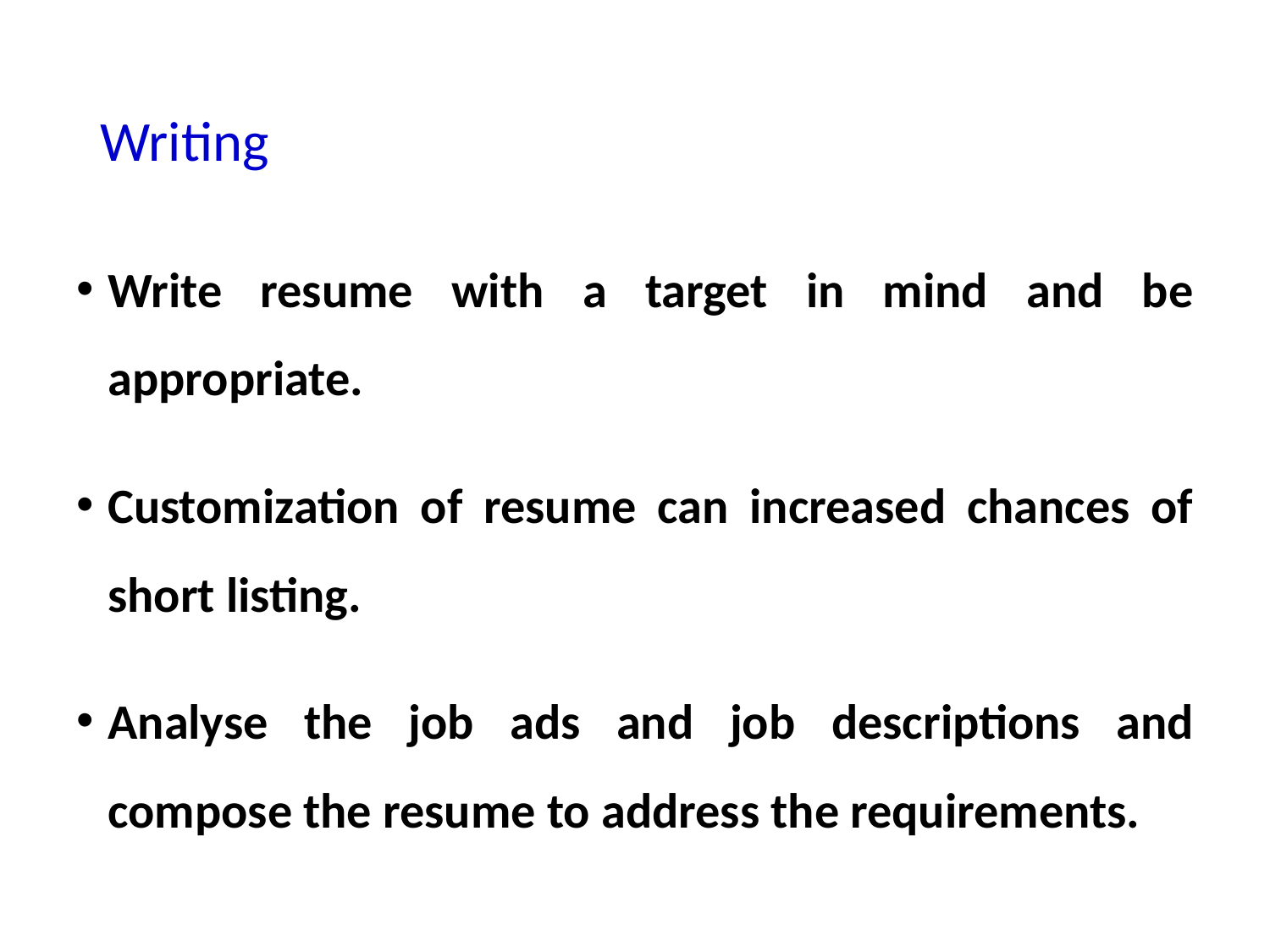

# Writing
Write resume with a target in mind and be appropriate.
Customization of resume can increased chances of short listing.
Analyse the job ads and job descriptions and compose the resume to address the requirements.